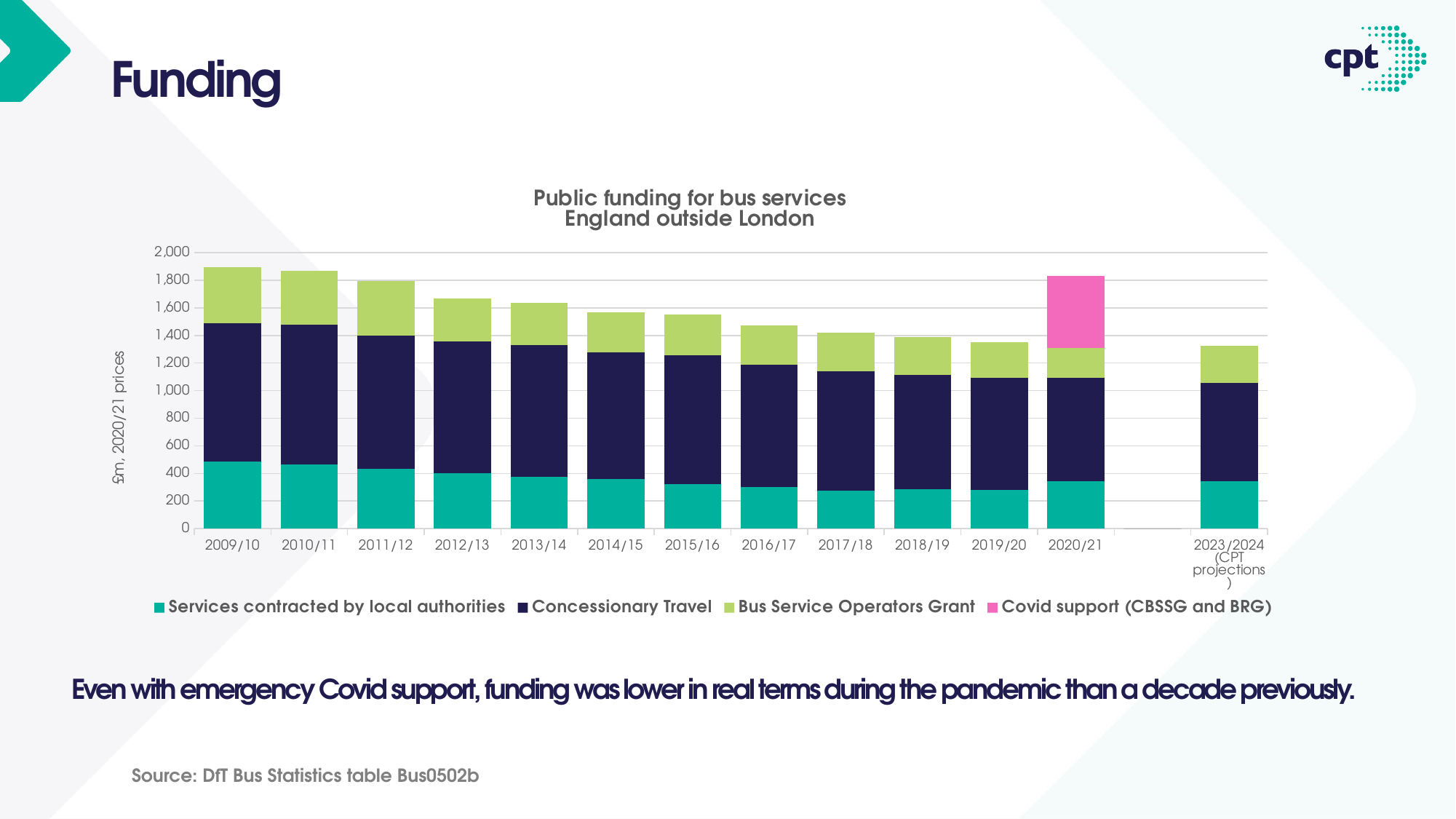

# Funding

### Chart: Public funding for bus services
England outside London

| Category | Services contracted by local authorities | Concessionary | Bus Service | Covid support (CBSSG and BRG) |
|---|---|---|---|---|
| 2009/10 | 485.0 | 1002.0 | 405.0 | 0.0 |
| 2010/11 | 463.0 | 1016.0 | 391.0 | 0.0 |
| 2011/12 | 433.0 | 967.0 | 393.0 | 0.0 |
| 2012/13 | 400.0 | 956.0 | 312.0 | 0.0 |
| 2013/14 | 377.0 | 953.0 | 304.0 | 0.0 |
| 2014/15 | 359.0 | 916.0 | 294.0 | 0.0 |
| 2015/16 | 323.0 | 935.0 | 294.0 | 0.0 |
| 2016/17 | 300.0 | 886.0 | 285.0 | 0.0 |
| 2017/18 | 275.0 | 866.0 | 278.0 | 0.0 |
| 2018/19 | 287.0 | 829.0 | 270.0 | 0.0 |
| 2019/20 | 279.0 | 812.0 | 262.0 | 0.0 |
| 2020/21 | 346.0 | 746.0 | 218.0 | 520.0 |
|  | None | None | None | None |
| 2023/2024 (CPT projections) | 346.0 | 711.282 | 270.0 | 0.0 |
Even with emergency Covid support, funding was lower in real terms during the pandemic than a decade previously.
Source: DfT Bus Statistics table Bus0502b